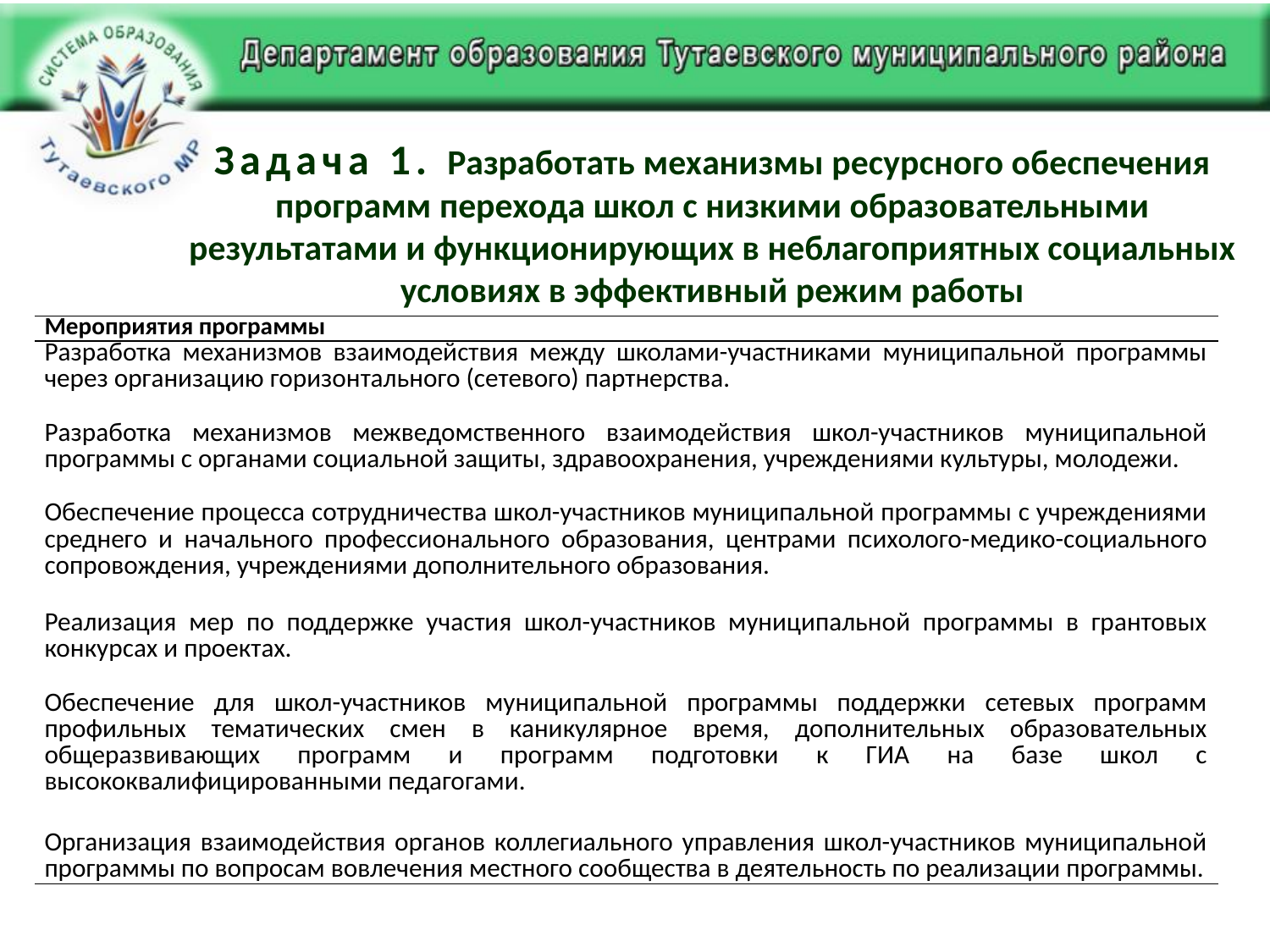

# Задача 1. Разработать механизмы ресурсного обеспечения программ перехода школ с низкими образовательными результатами и функционирующих в неблагоприятных социальных условиях в эффективный режим работы
| Мероприятия программы |
| --- |
| Разработка механизмов взаимодействия между школами-участниками муниципальной программы через организацию горизонтального (сетевого) партнерства. |
| Разработка механизмов межведомственного взаимодействия школ-участников муниципальной программы с органами социальной защиты, здравоохранения, учреждениями культуры, молодежи. |
| Обеспечение процесса сотрудничества школ-участников муниципальной программы с учреждениями среднего и начального профессионального образования, центрами психолого-медико-социального сопровождения, учреждениями дополнительного образования. |
| Реализация мер по поддержке участия школ-участников муниципальной программы в грантовых конкурсах и проектах. |
| Обеспечение для школ-участников муниципальной программы поддержки сетевых программ профильных тематических смен в каникулярное время, дополнительных образовательных общеразвивающих программ и программ подготовки к ГИА на базе школ с высококвалифицированными педагогами. |
| Организация взаимодействия органов коллегиального управления школ-участников муниципальной программы по вопросам вовлечения местного сообщества в деятельность по реализации программы. |